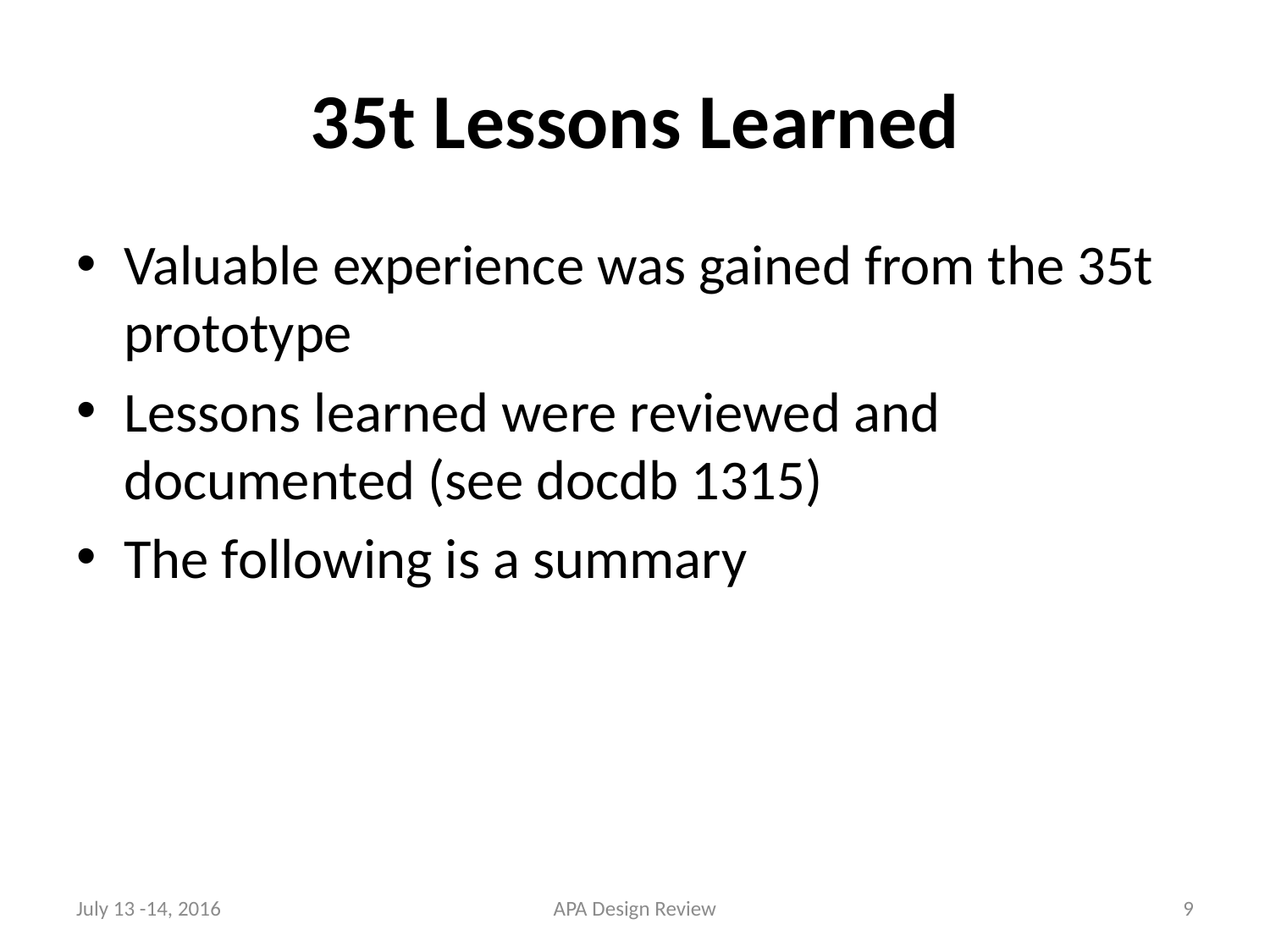

# 35t Lessons Learned
Valuable experience was gained from the 35t prototype
Lessons learned were reviewed and documented (see docdb 1315)
The following is a summary
July 13 -14, 2016
APA Design Review
9